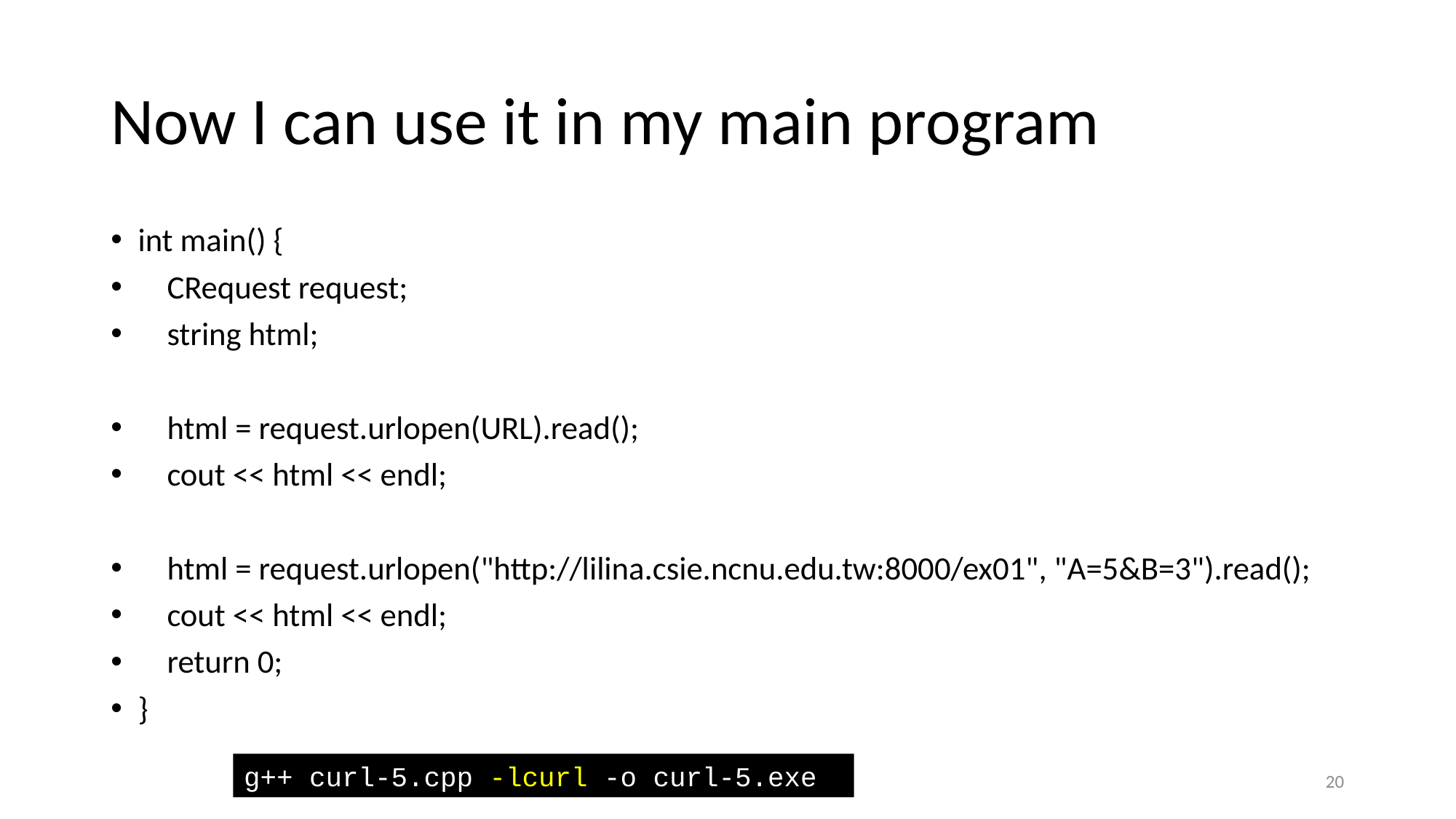

# Now I can use it in my main program
int main() {
    CRequest request;
    string html;

    html = request.urlopen(URL).read();
    cout << html << endl;

    html = request.urlopen("http://lilina.csie.ncnu.edu.tw:8000/ex01", "A=5&B=3").read();
    cout << html << endl;
    return 0;
}
g++ curl-5.cpp -lcurl -o curl-5.exe
20